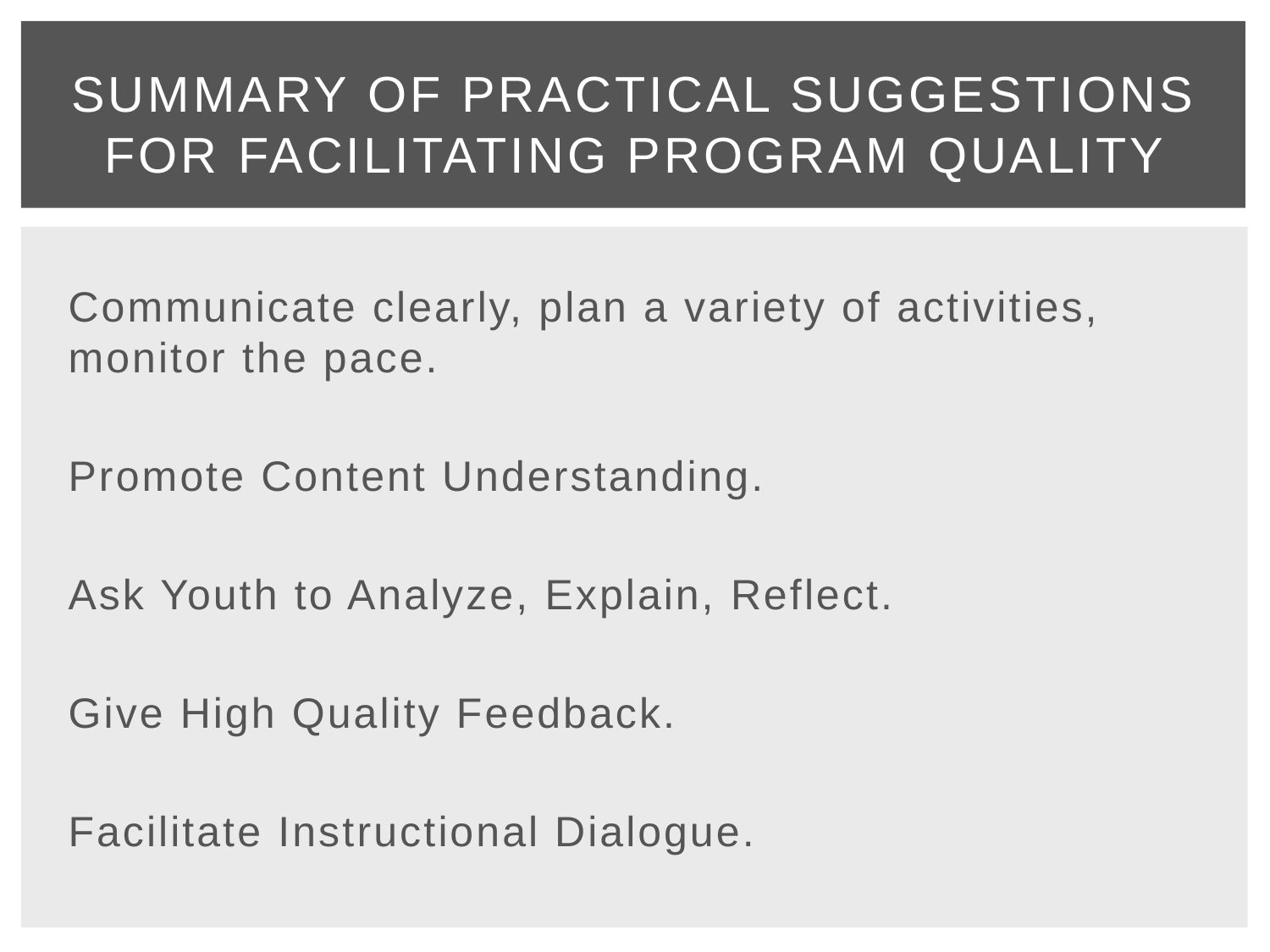

# Summary Of Practical Suggestions for Facilitating Program Quality

Communicate clearly, plan a variety of activities,  monitor the pace.

Promote Content Understanding.

Ask Youth to Analyze, Explain, Reflect.

Give High Quality Feedback.

Facilitate Instructional Dialogue.